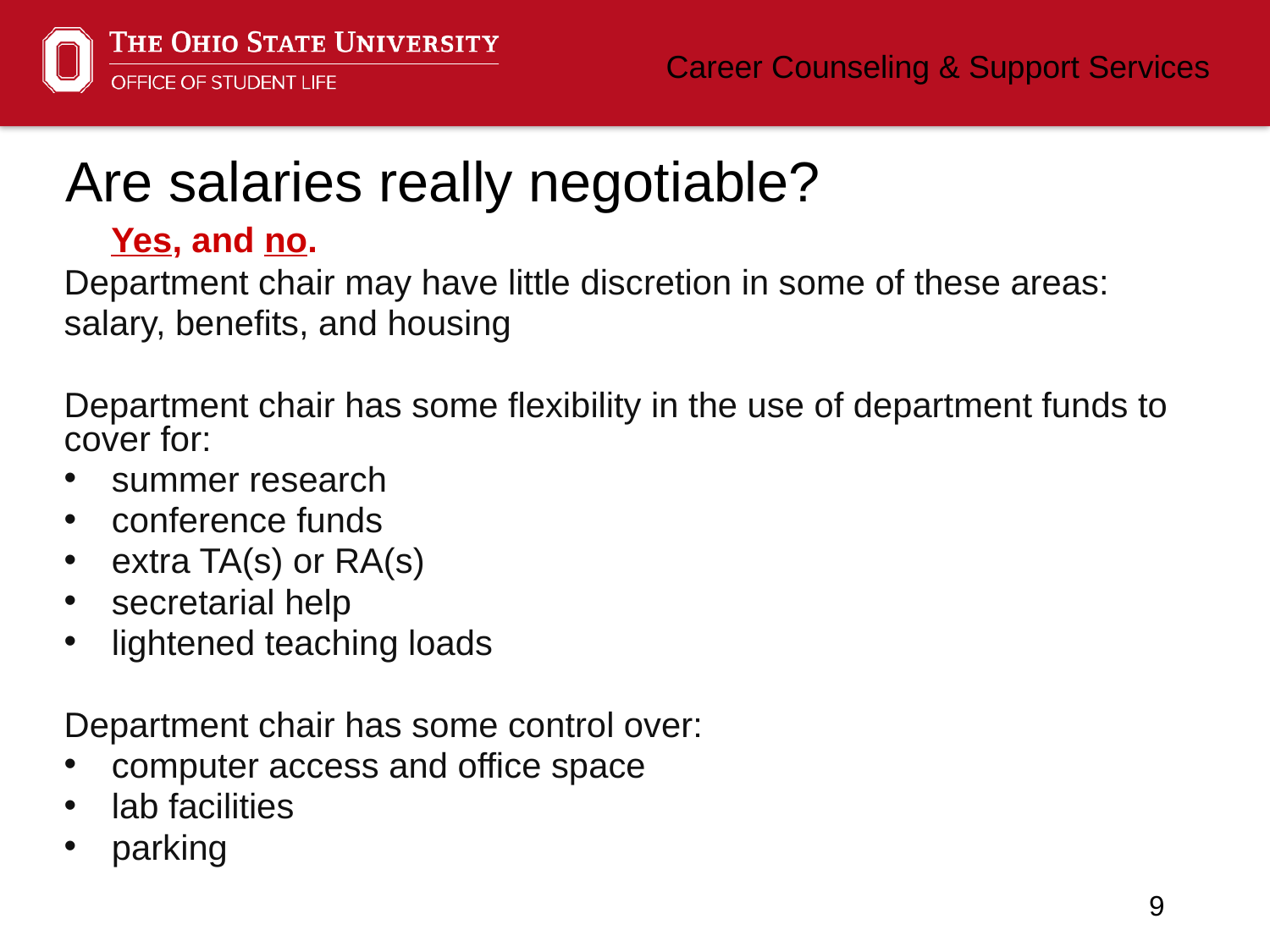

# Are salaries really negotiable?
    Yes, and no.
Department chair may have little discretion in some of these areas:
salary, benefits, and housing

Department chair has some flexibility in the use of department funds to cover for:
summer research
conference funds
extra TA(s) or RA(s)
secretarial help
lightened teaching loads

Department chair has some control over:
computer access and office space
lab facilities
parking